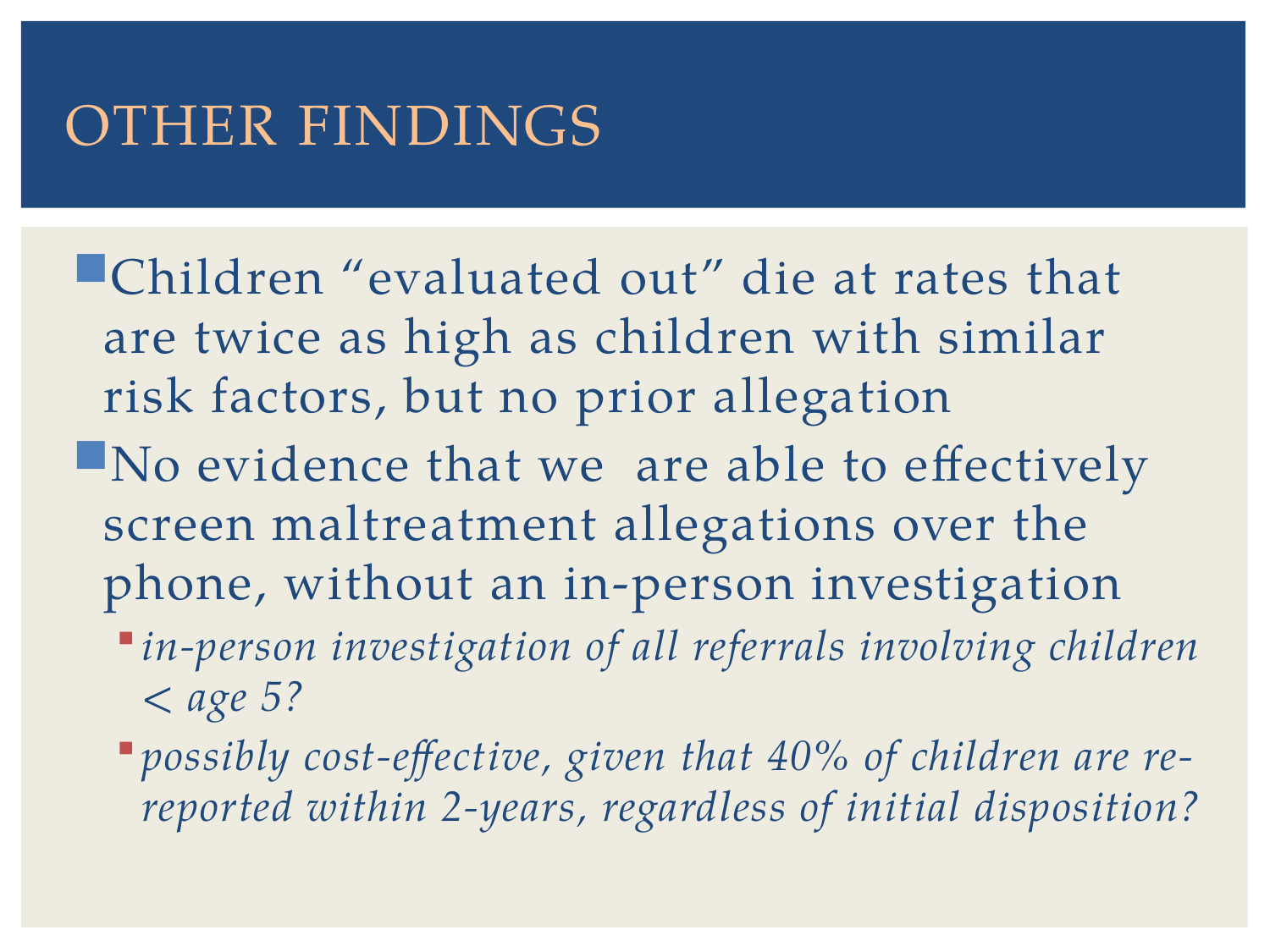

# Other findings
Children “evaluated out” die at rates that are twice as high as children with similar risk factors, but no prior allegation
No evidence that we  are able to effectively screen maltreatment allegations over the phone, without an in-person investigation
in-person investigation of all referrals involving children < age 5?
possibly cost-effective, given that 40% of children are re-reported within 2-years, regardless of initial disposition?